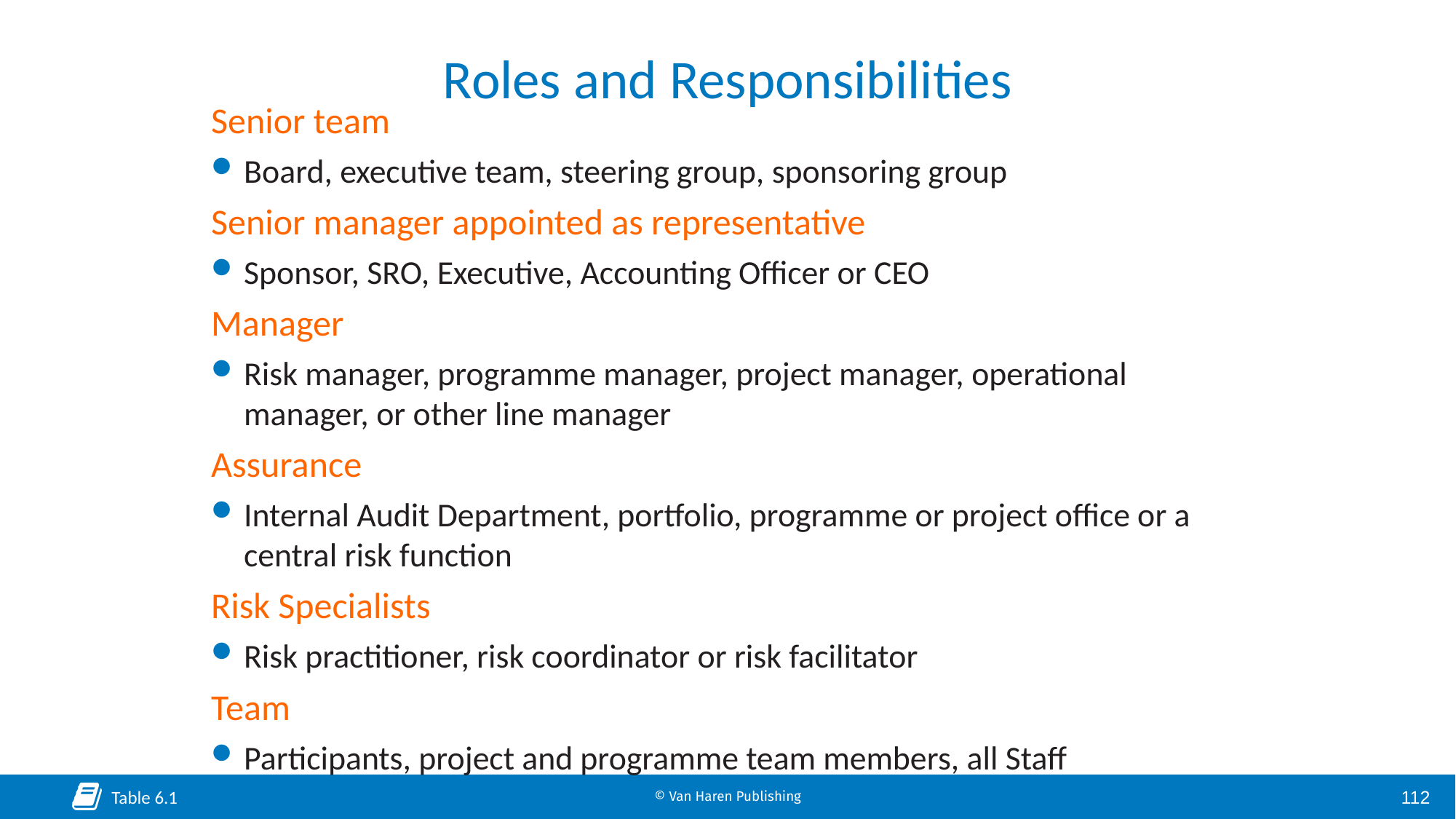

# Roles and Responsibilities
Senior team
Board, executive team, steering group, sponsoring group
Senior manager appointed as representative
Sponsor, SRO, Executive, Accounting Officer or CEO
Manager
Risk manager, programme manager, project manager, operational manager, or other line manager
Assurance
Internal Audit Department, portfolio, programme or project office or a central risk function
Risk Specialists
Risk practitioner, risk coordinator or risk facilitator
Team
Participants, project and programme team members, all Staff
Table 6.1